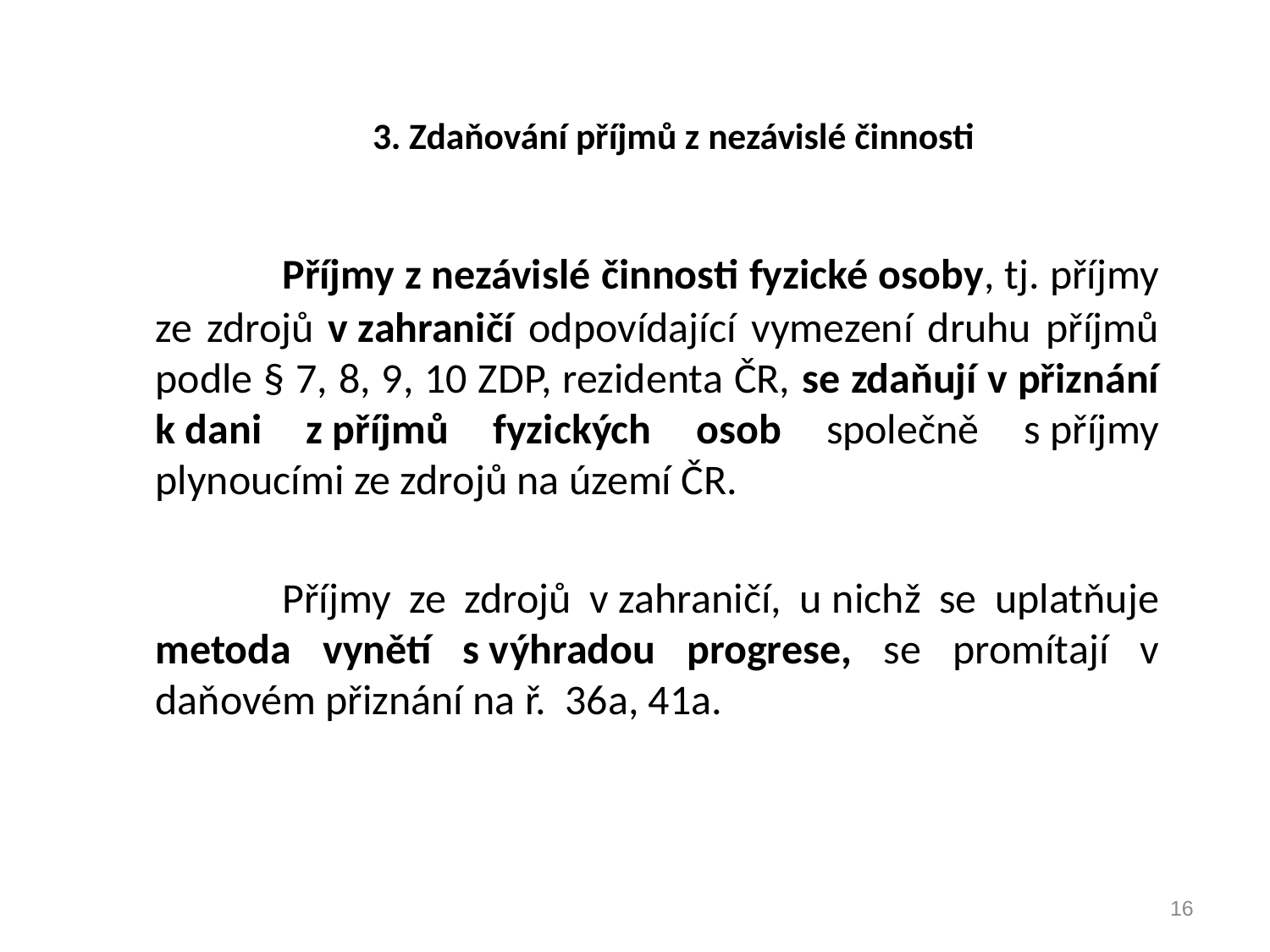

# 3. Zdaňování příjmů z nezávislé činnosti
		Příjmy z nezávislé činnosti fyzické osoby, tj. příjmy ze zdrojů v zahraničí odpovídající vymezení druhu příjmů podle § 7, 8, 9, 10 ZDP, rezidenta ČR, se zdaňují v přiznání k dani z příjmů fyzických osob společně s příjmy plynoucími ze zdrojů na území ČR.

		Příjmy ze zdrojů v zahraničí, u nichž se uplatňuje metoda vynětí s výhradou progrese, se promítají v daňovém přiznání na ř.  36a, 41a.
16